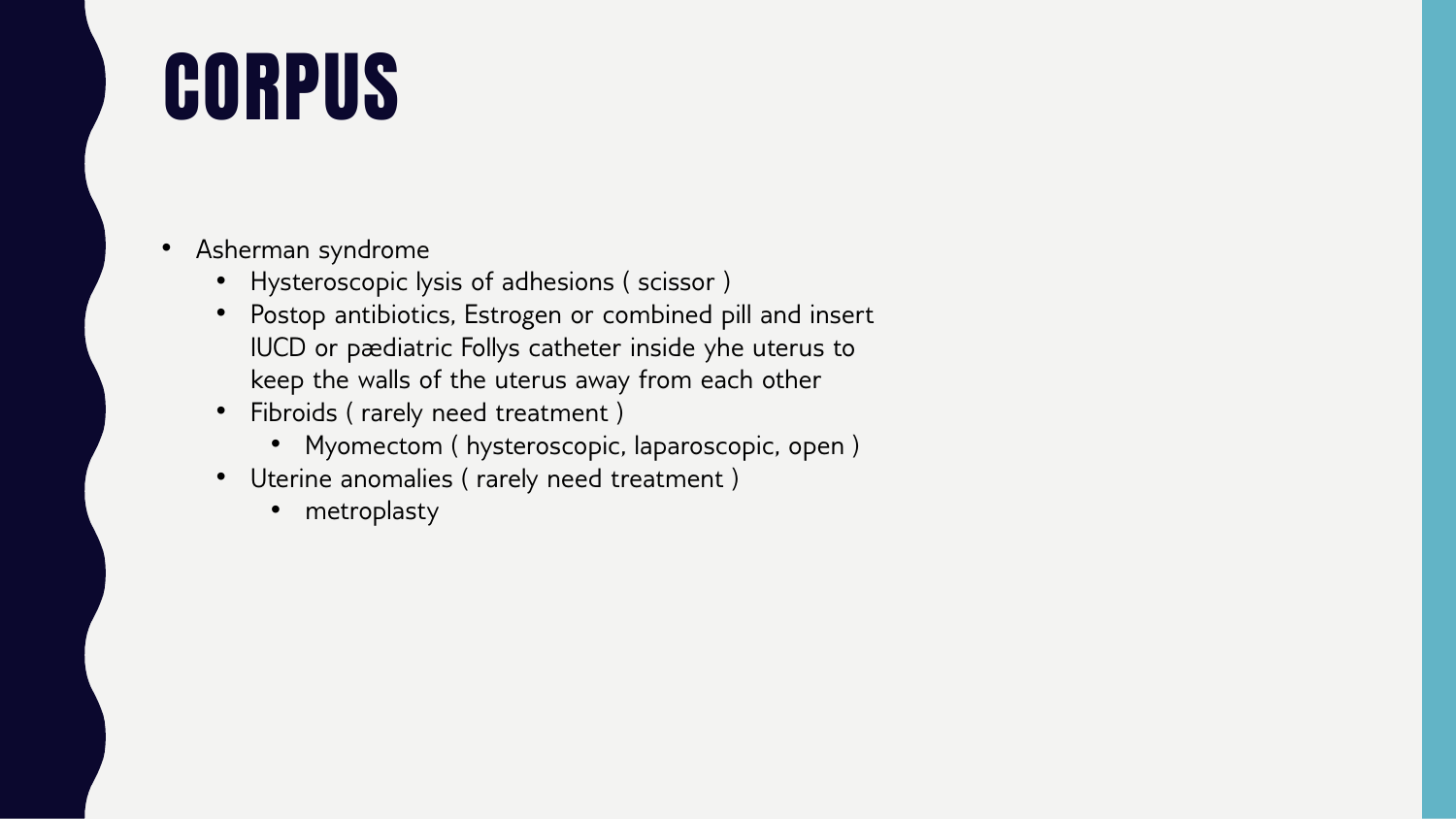

# Corpus
Asherman syndrome
Hysteroscopic lysis of adhesions ( scissor )
Postop antibiotics, Estrogen or combined pill and insert
IUCD or paediatric Follys catheter inside yhe uterus to
keep the walls of the uterus away from each other
Fibroids ( rarely need treatment )
Myomectom ( hysteroscopic, laparoscopic, open )
Uterine anomalies ( rarely need treatment )
metroplasty